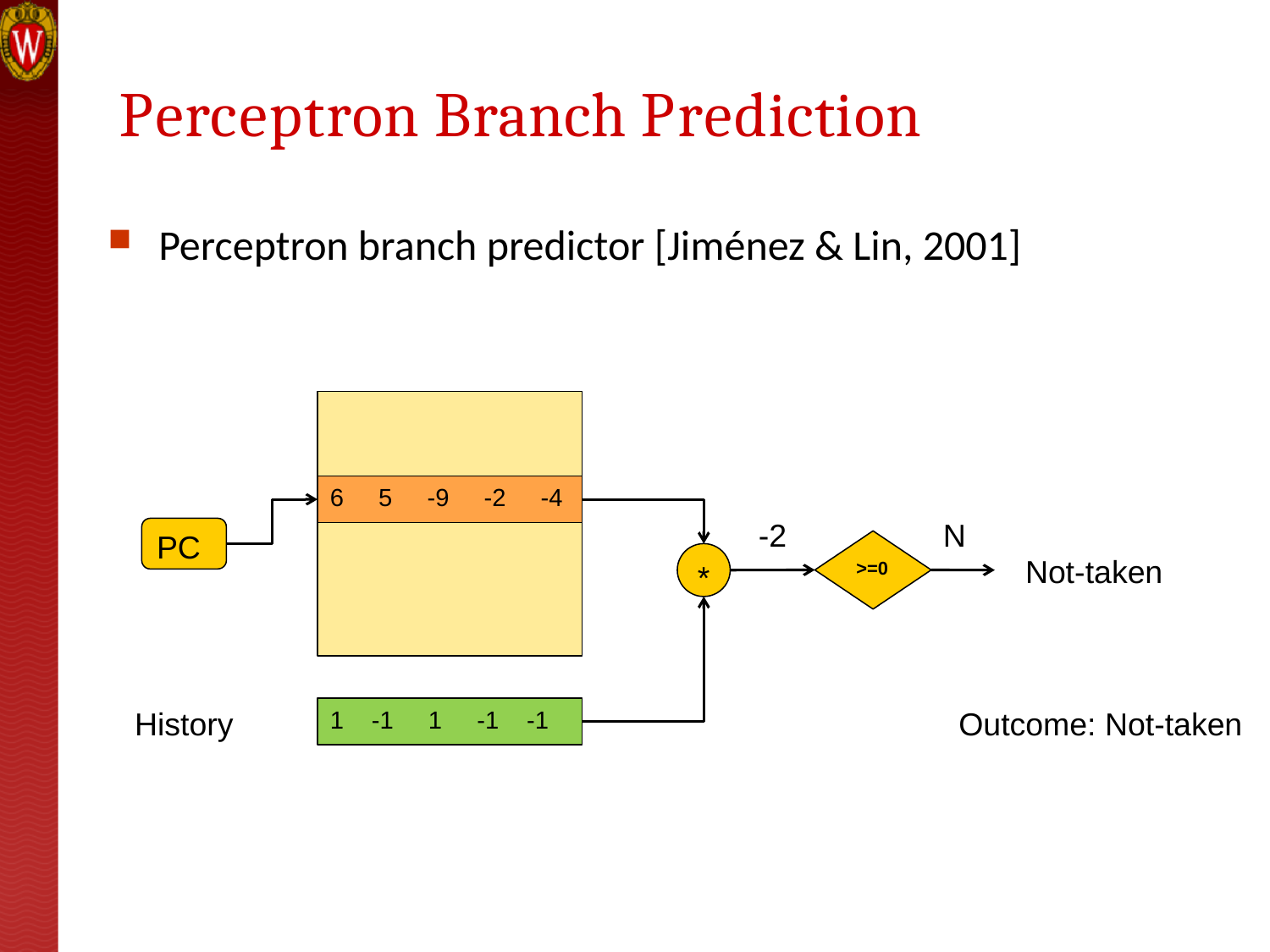

# Perceptron Branch Prediction
Perceptron branch predictor [Jiménez & Lin, 2001]

7     4     -8     -3     -5
6     5     -9     -2     -4
3
Y
-2
N
PC
>=0
*
Taken
Not-taken
History
1    -1     1     -1    -1
Outcome: Not-taken